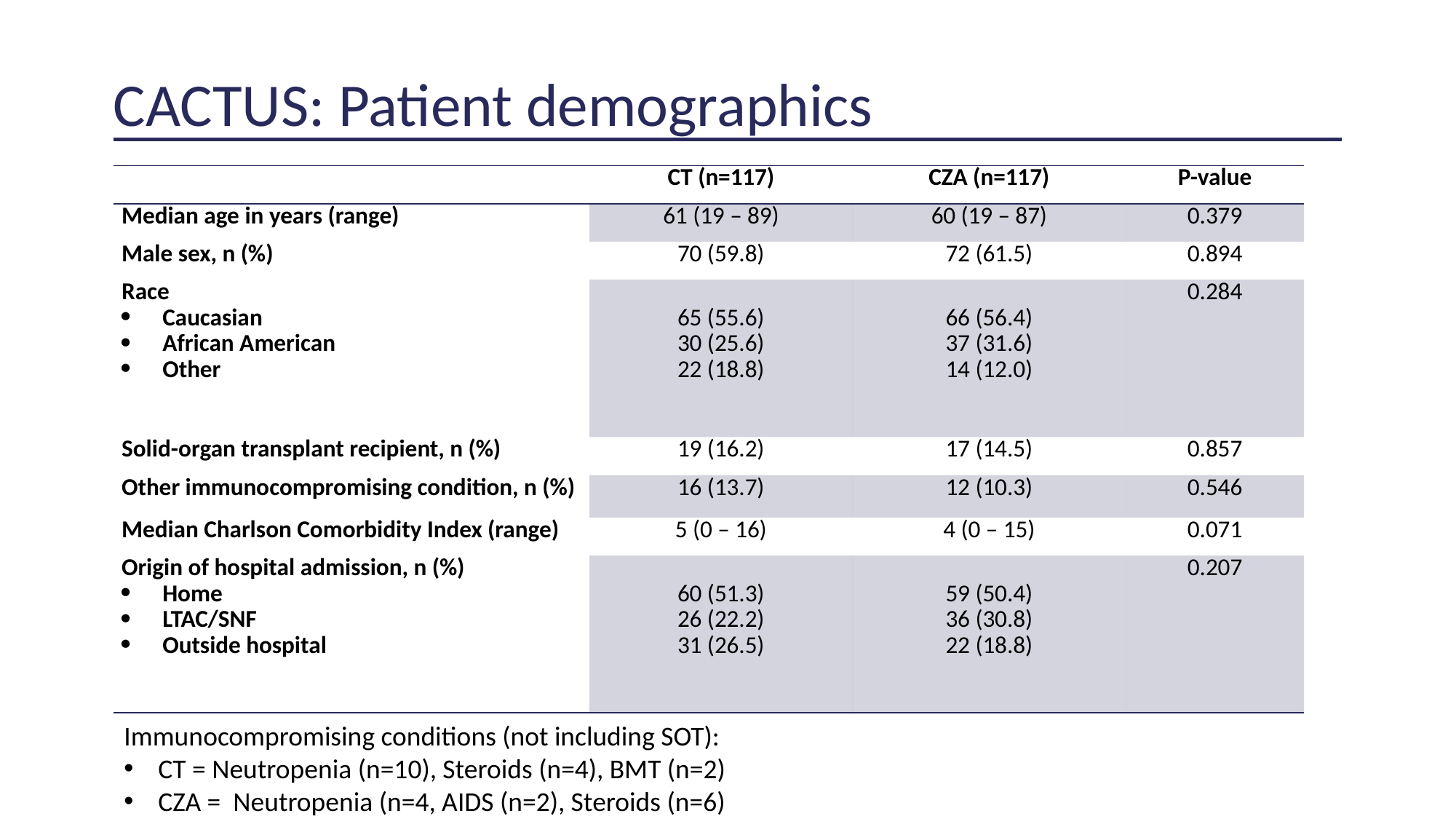

# CACTUS: Patient demographics
|  | CT (n=117) | CZA (n=117) | P-value |
| --- | --- | --- | --- |
| Median age in years (range) | 61 (19 – 89) | 60 (19 – 87) | 0.379 |
| Male sex, n (%) | 70 (59.8) | 72 (61.5) | 0.894 |
| Race Caucasian African American Other | 65 (55.6) 30 (25.6) 22 (18.8) | 66 (56.4) 37 (31.6) 14 (12.0) | 0.284 |
| Solid-organ transplant recipient, n (%) | 19 (16.2) | 17 (14.5) | 0.857 |
| Other immunocompromising condition, n (%) | 16 (13.7) | 12 (10.3) | 0.546 |
| Median Charlson Comorbidity Index (range) | 5 (0 – 16) | 4 (0 – 15) | 0.071 |
| Origin of hospital admission, n (%) Home LTAC/SNF Outside hospital | 60 (51.3) 26 (22.2) 31 (26.5) | 59 (50.4) 36 (30.8) 22 (18.8) | 0.207 |
Immunocompromising conditions (not including SOT):
CT = Neutropenia (n=10), Steroids (n=4), BMT (n=2)
CZA =  Neutropenia (n=4, AIDS (n=2), Steroids (n=6)